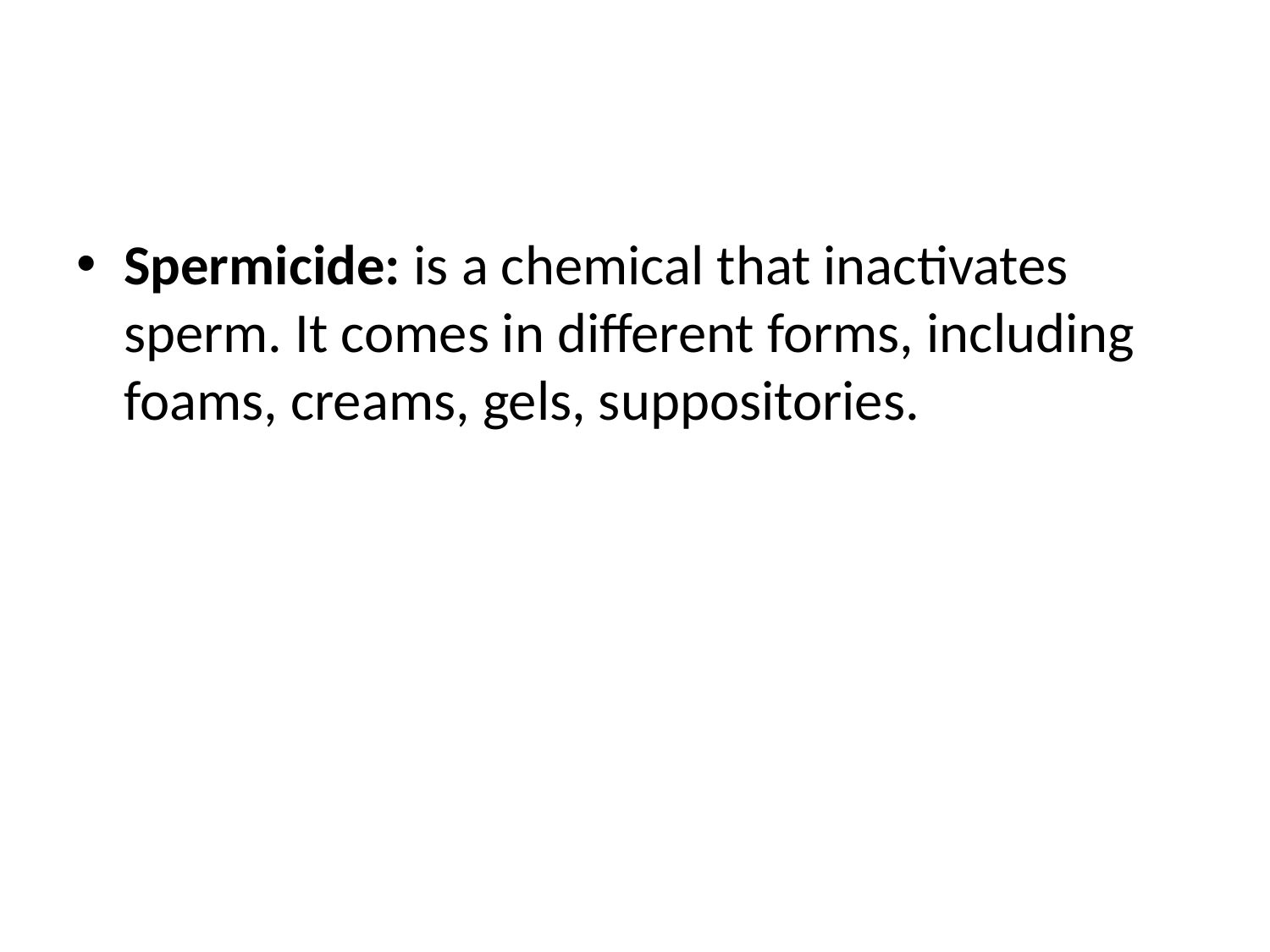

Spermicide: is a chemical that inactivates sperm. It comes in different forms, including foams, creams, gels, suppositories.